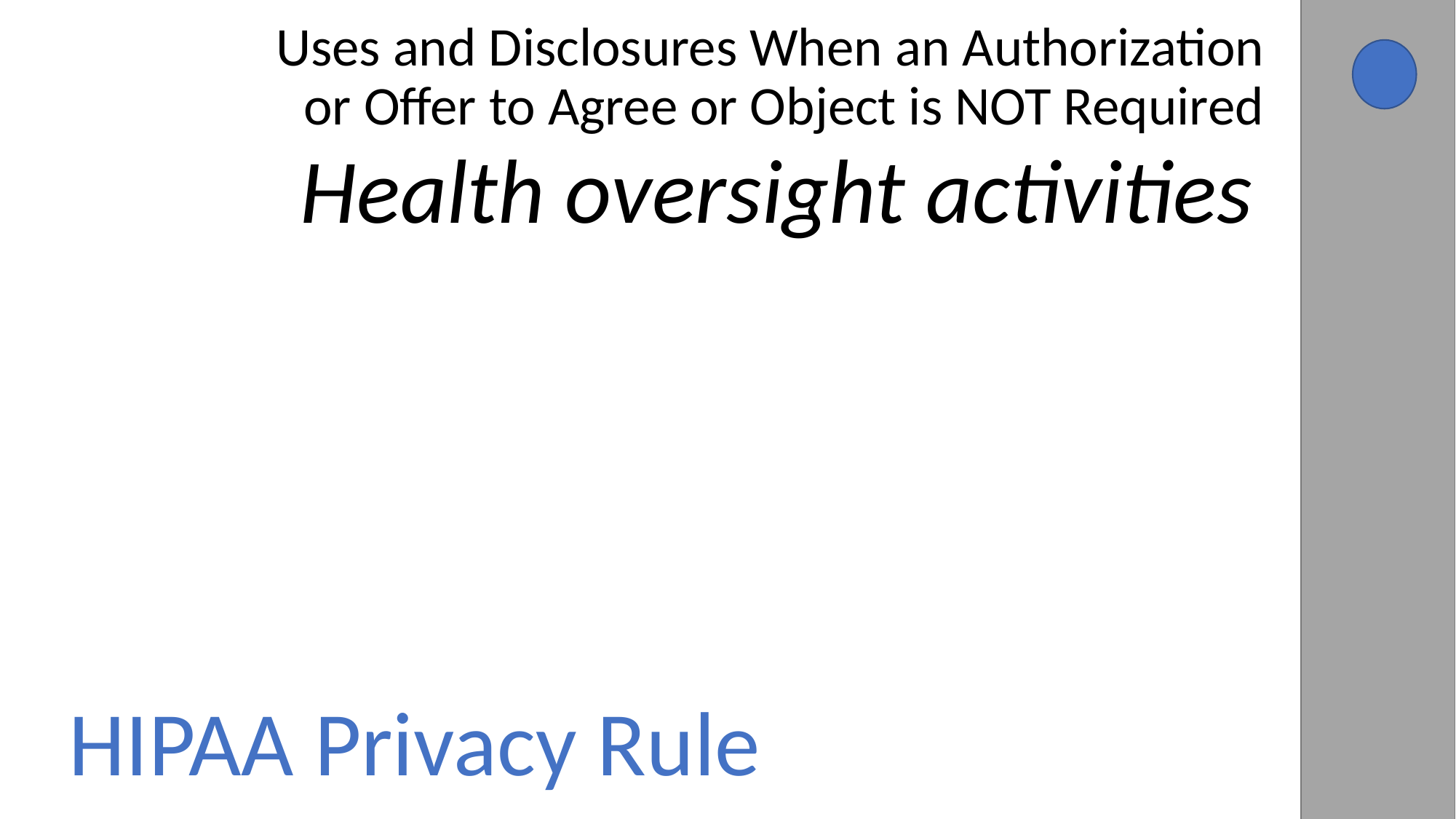

Uses and Disclosures When an Authorization or Offer to Agree or Object is NOT Required

Health oversight activities

HIPAA Privacy Rule